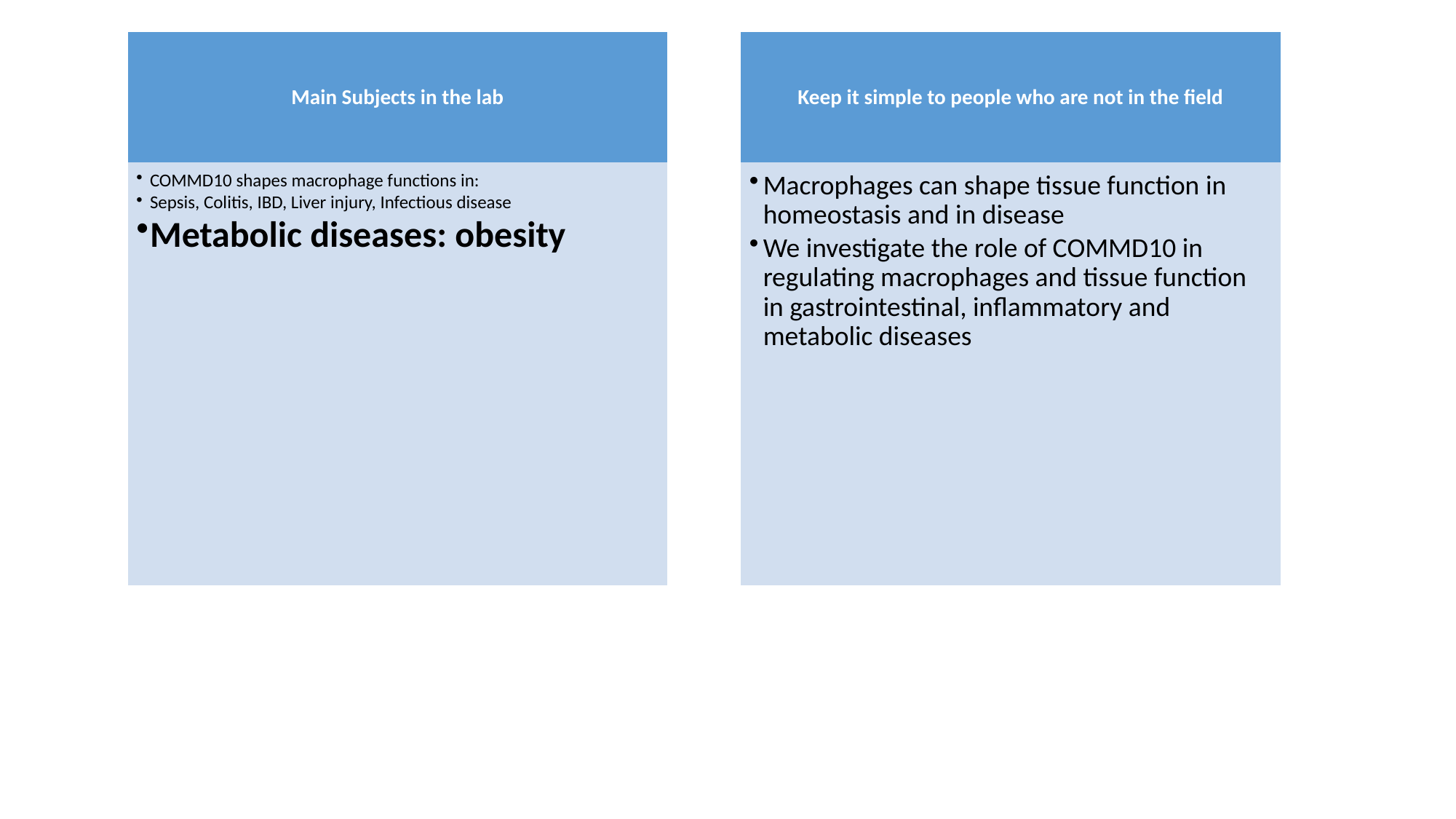

Main Subjects in the lab
Keep it simple to people who are not in the field
COMMD10 shapes macrophage functions in:
Sepsis, Colitis, IBD, Liver injury, Infectious disease
Metabolic diseases: obesity

Macrophages can shape tissue function in homeostasis and in disease
We investigate the role of COMMD10 in regulating macrophages and tissue function in gastrointestinal, inflammatory and metabolic diseases